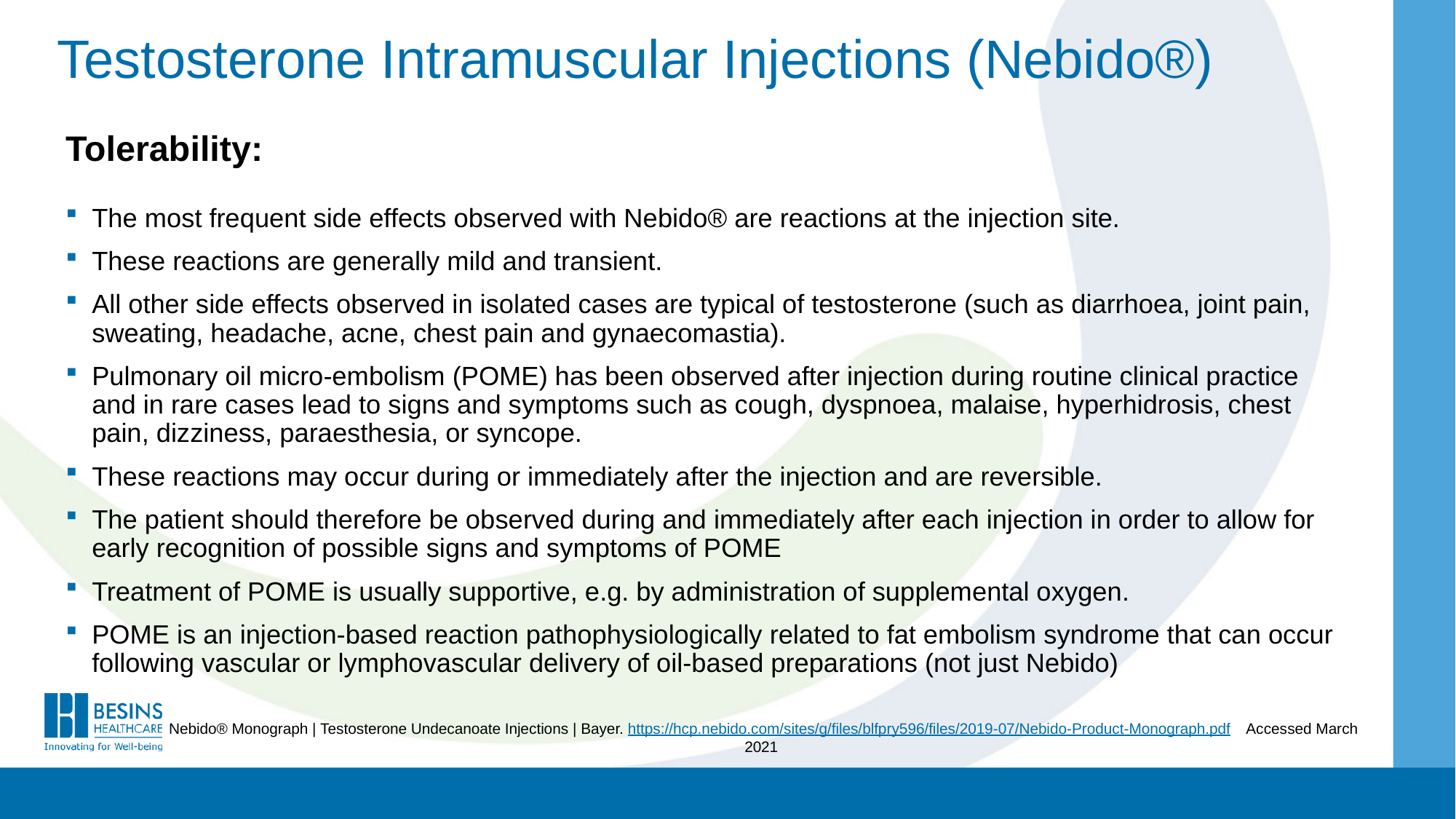

Testosterone Intramuscular Injections (Nebido®)
Tolerability:

The most frequent side effects observed with Nebido® are reactions at the injection site.
These reactions are generally mild and transient.
All other side effects observed in isolated cases are typical of testosterone (such as diarrhoea, joint pain, sweating, headache, acne, chest pain and gynaecomastia).
Pulmonary oil micro-embolism (POME) has been observed after injection during routine clinical practice and in rare cases lead to signs and symptoms such as cough, dyspnoea, malaise, hyperhidrosis, chest pain, dizziness, paraesthesia, or syncope.
These reactions may occur during or immediately after the injection and are reversible.
The patient should therefore be observed during and immediately after each injection in order to allow for early recognition of possible signs and symptoms of POME
Treatment of POME is usually supportive, e.g. by administration of supplemental oxygen.
POME is an injection-based reaction pathophysiologically related to fat embolism syndrome that can occur following vascular or lymphovascular delivery of oil-based preparations (not just Nebido)

Nebido® Monograph | Testosterone Undecanoate Injections | Bayer. https://hcp.nebido.com/sites/g/files/blfpry596/files/2019-07/Nebido-Product-Monograph.pdf    Accessed March 2021